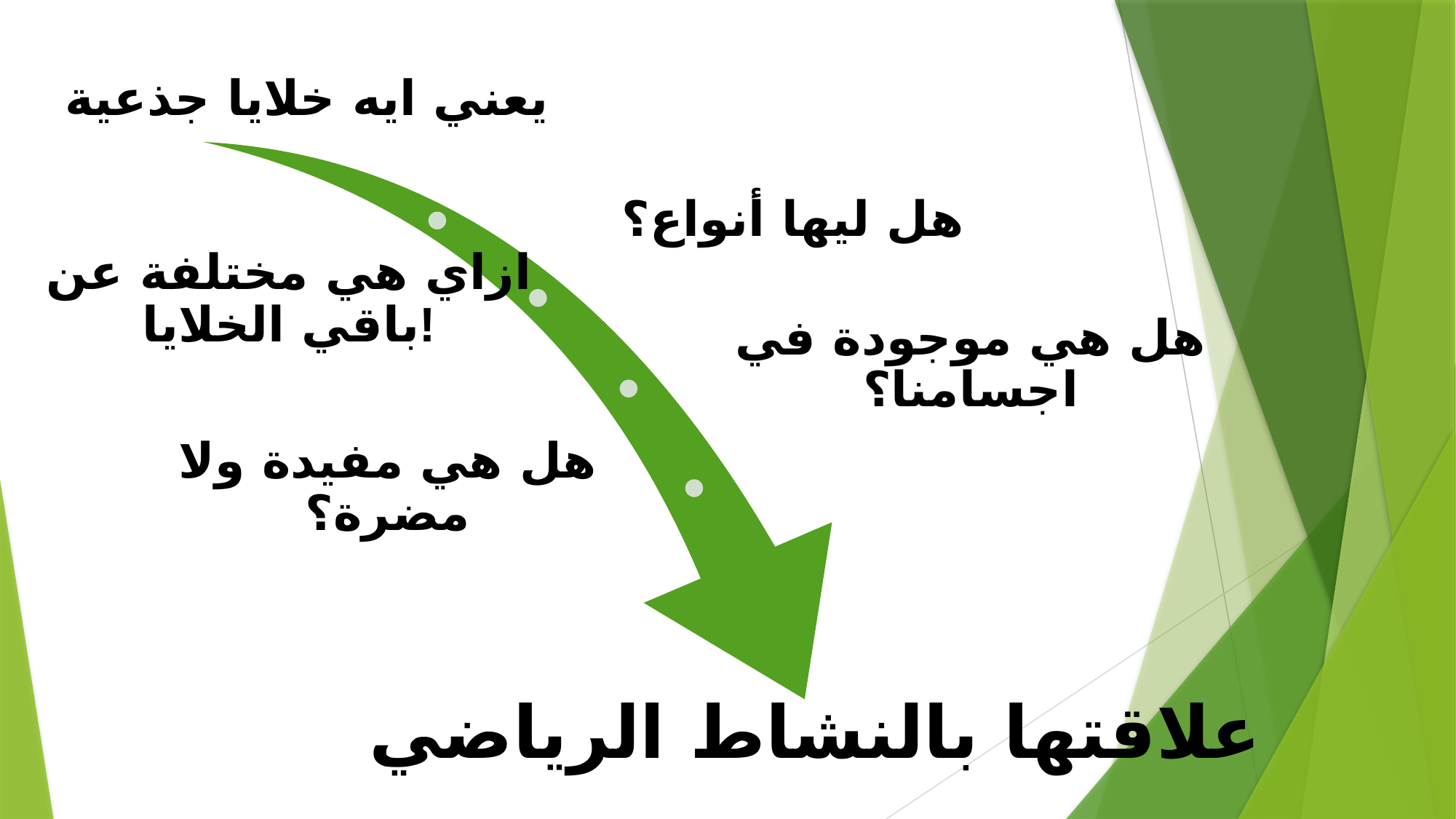

يعني ايه خلايا جذعية
هل ليها أنواع؟
ازاي هي مختلفة عن باقي الخلايا!
هل هي موجودة في اجسامنا؟
هل هي مفيدة ولا مضرة؟
علاقتها بالنشاط الرياضي